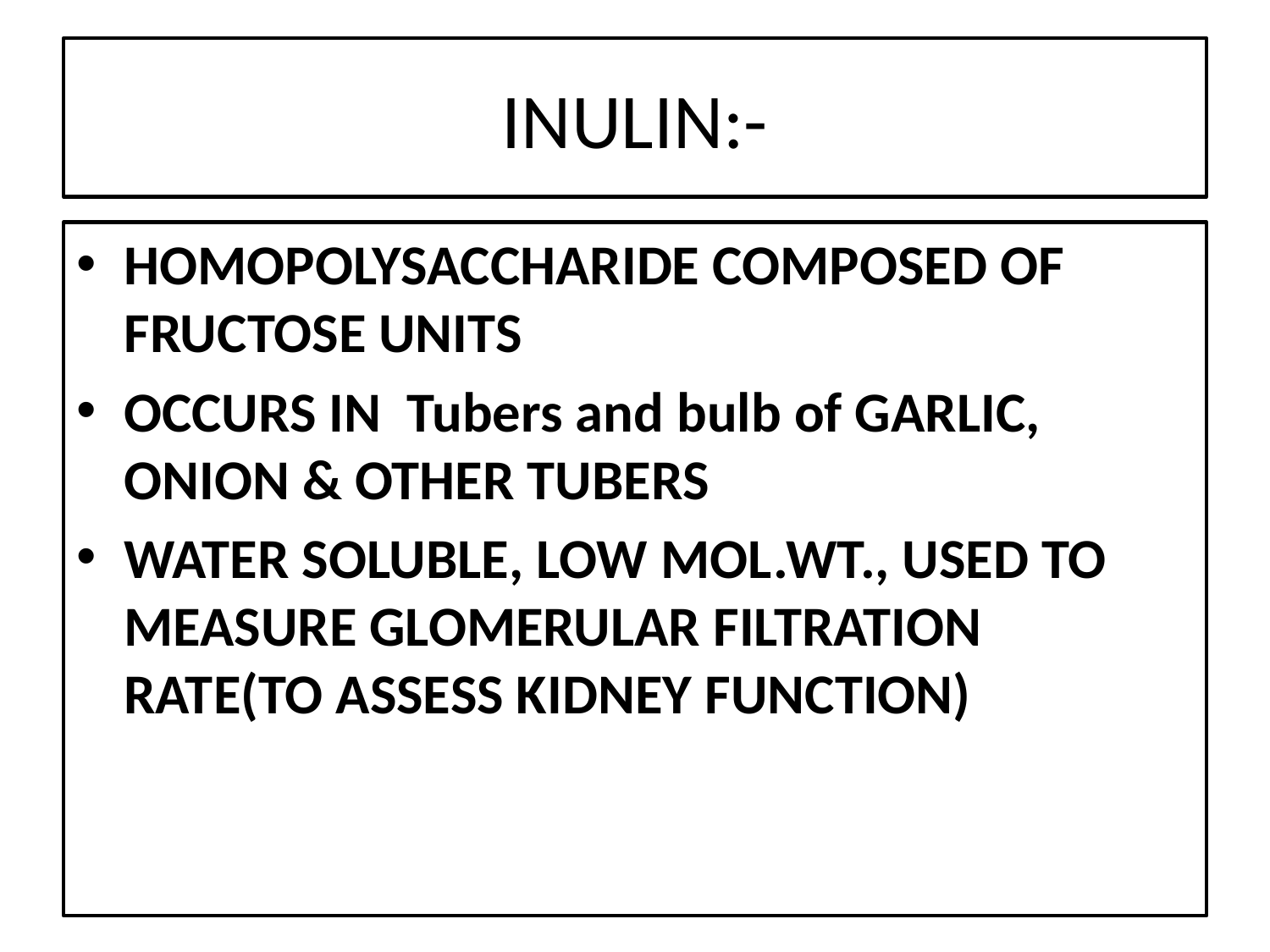

# INULIN:-
HOMOPOLYSACCHARIDE COMPOSED OF FRUCTOSE UNITS
OCCURS IN  Tubers and bulb of GARLIC, ONION & OTHER TUBERS
WATER SOLUBLE, LOW MOL.WT., USED TO MEASURE GLOMERULAR FILTRATION RATE(TO ASSESS KIDNEY FUNCTION)